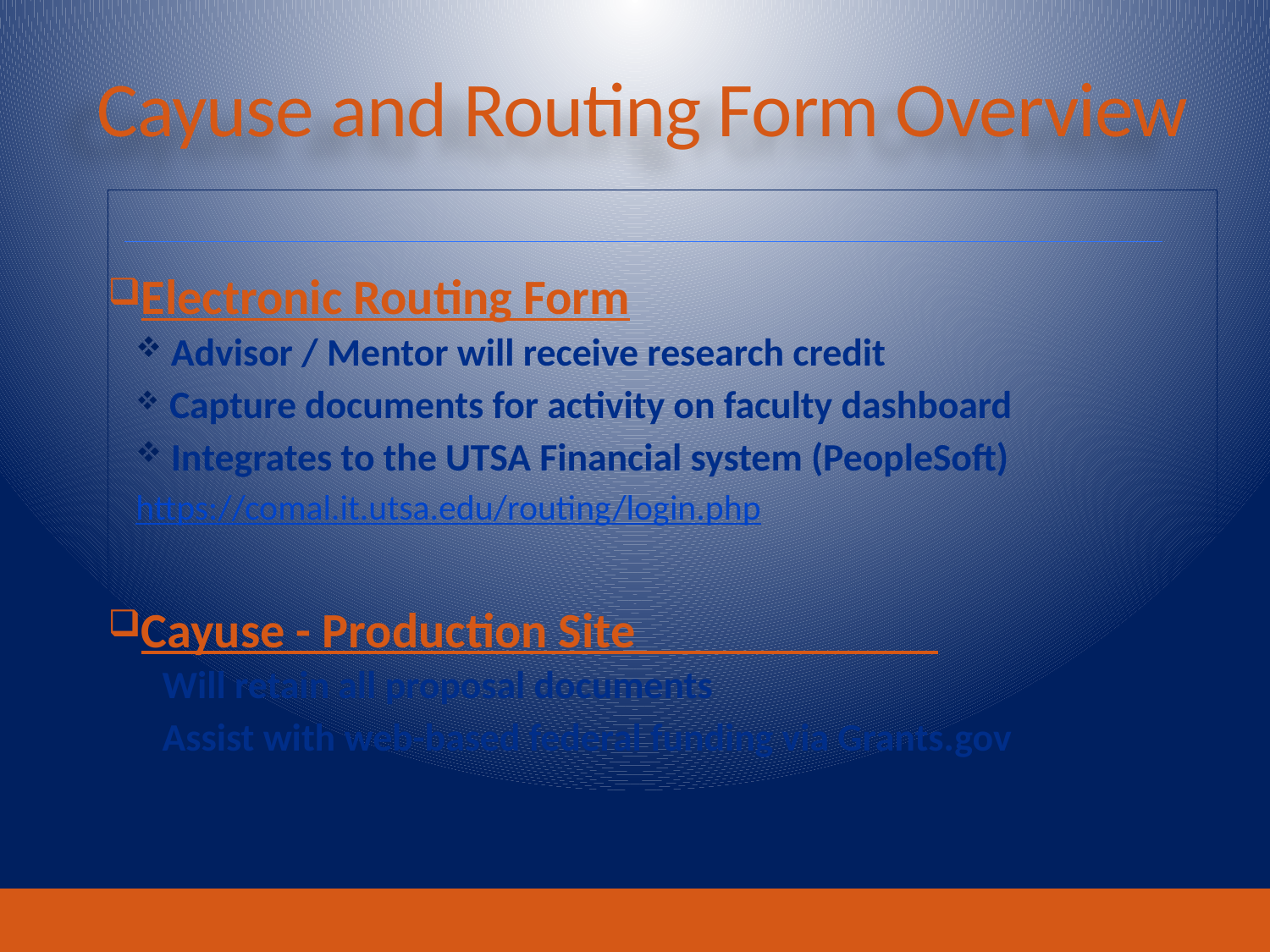

Cayuse and Routing Form Overview

Electronic Routing Form
 Advisor / Mentor will receive research credit
 Capture documents for activity on faculty dashboard
 Integrates to the UTSA Financial system (PeopleSoft)
https://comal.it.utsa.edu/routing/login.php

Cayuse - Production Site
Will retain all proposal documents
Assist with web-based federal funding via Grants.gov